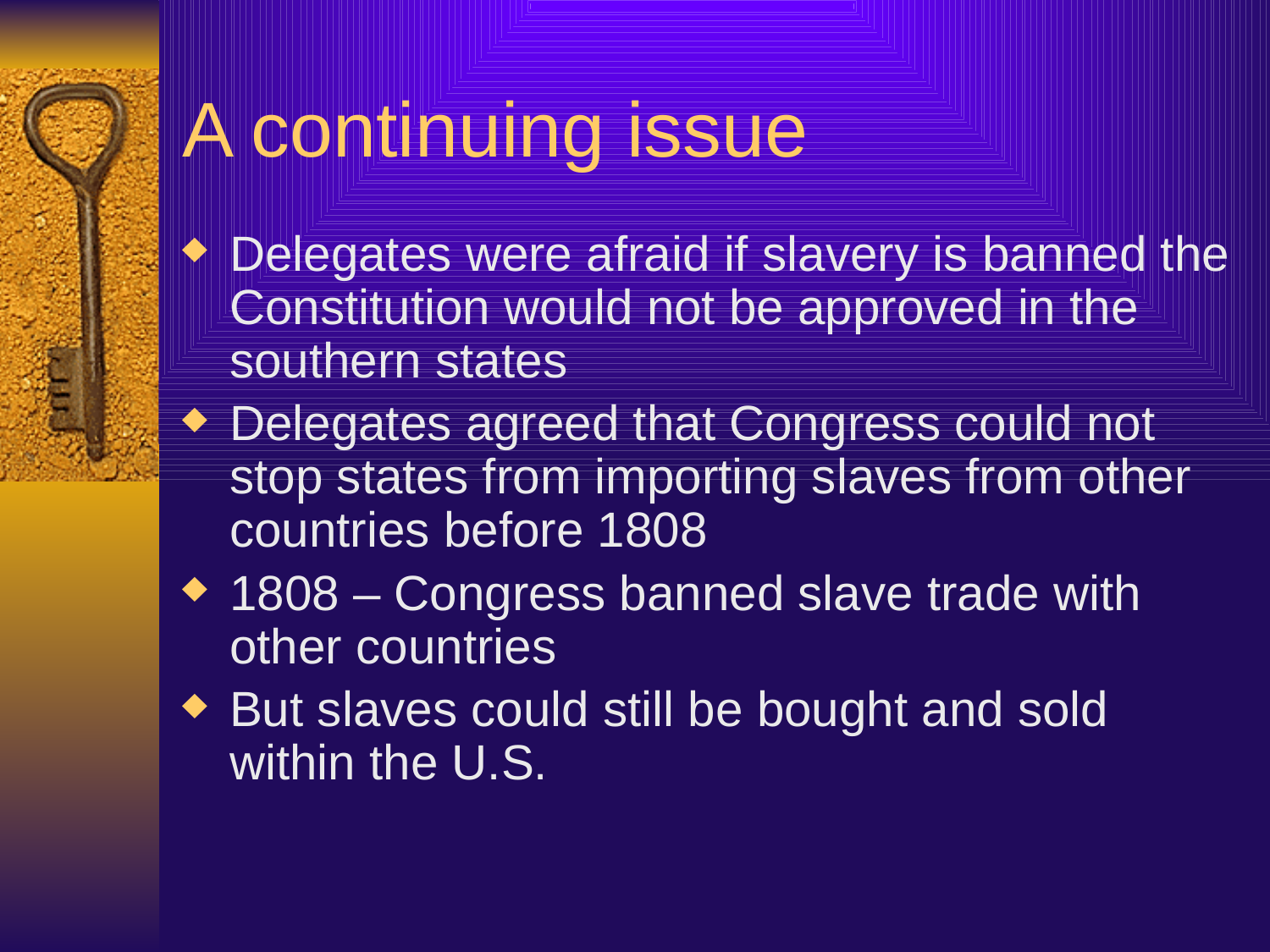

# A continuing issue
Delegates were afraid if slavery is banned the Constitution would not be approved in the southern states
Delegates agreed that Congress could not stop states from importing slaves from other countries before 1808
1808 – Congress banned slave trade with other countries
But slaves could still be bought and sold within the U.S.